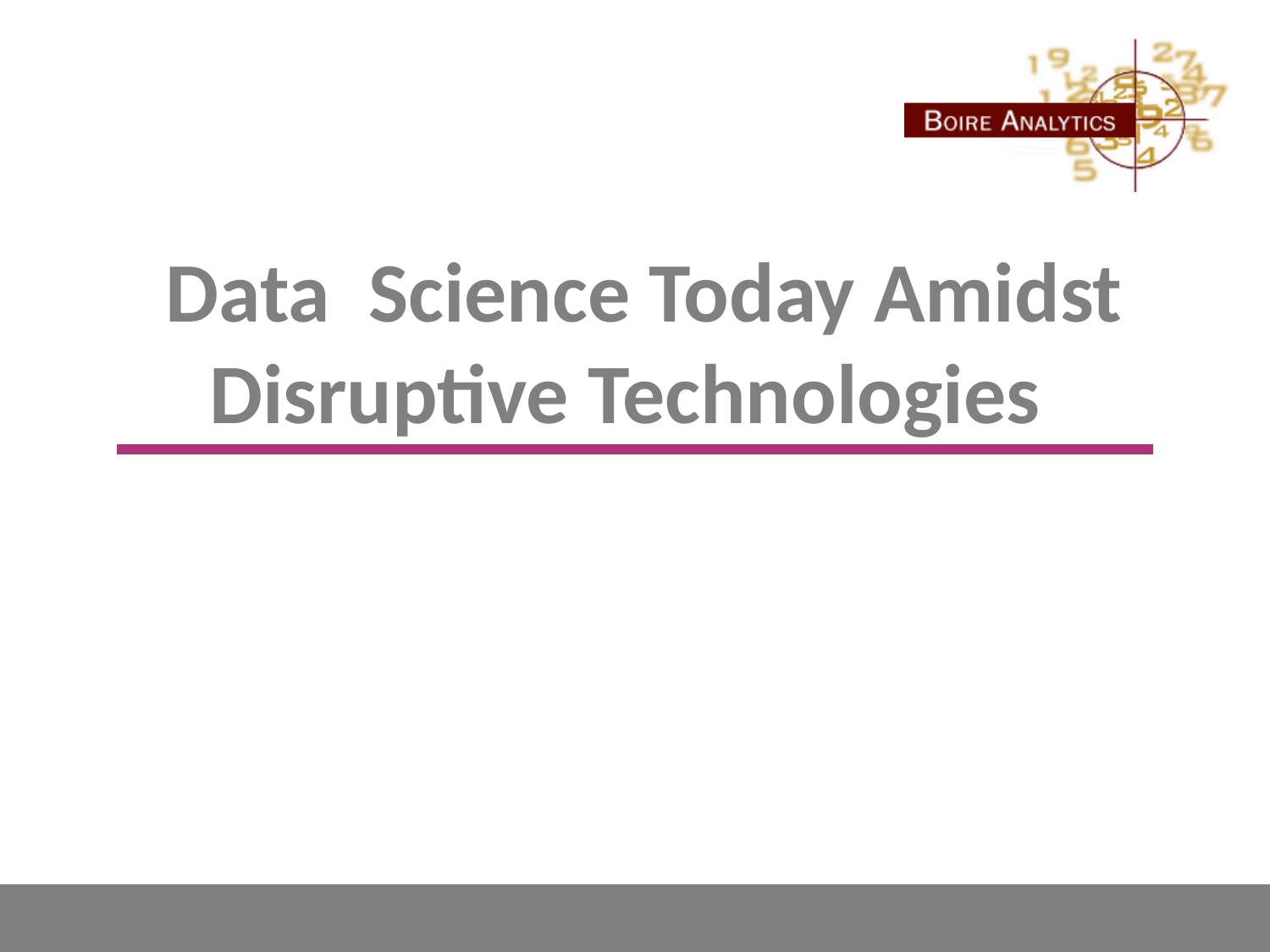

# Data  Science Today Amidst Disruptive Technologies